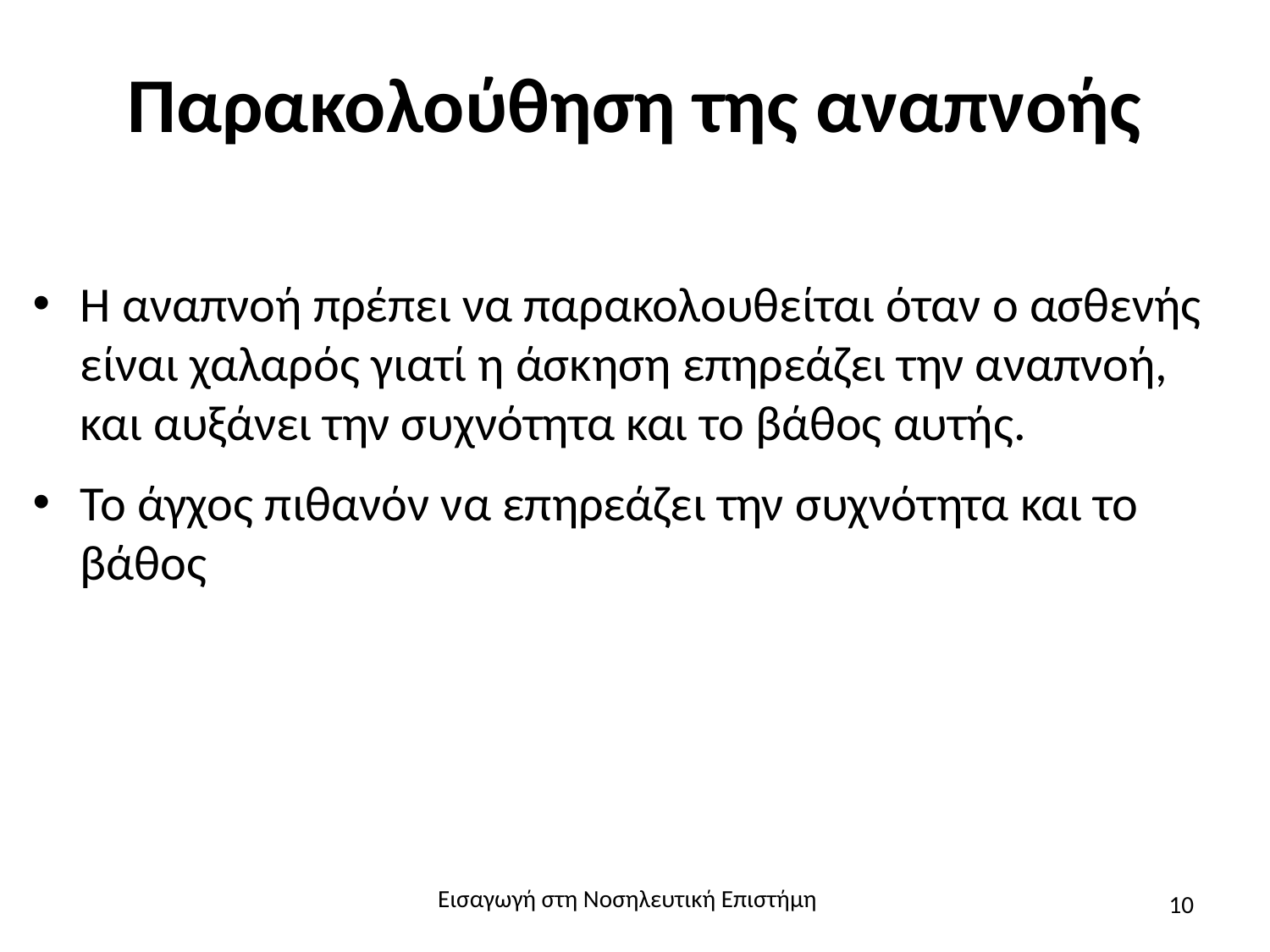

# Παρακολούθηση της αναπνοής
Η αναπνοή πρέπει να παρακολουθείται όταν ο ασθενής είναι χαλαρός γιατί η άσκηση επηρεάζει την αναπνοή, και αυξάνει την συχνότητα και το βάθος αυτής.
Το άγχος πιθανόν να επηρεάζει την συχνότητα και το βάθος
Εισαγωγή στη Νοσηλευτική Επιστήμη

10